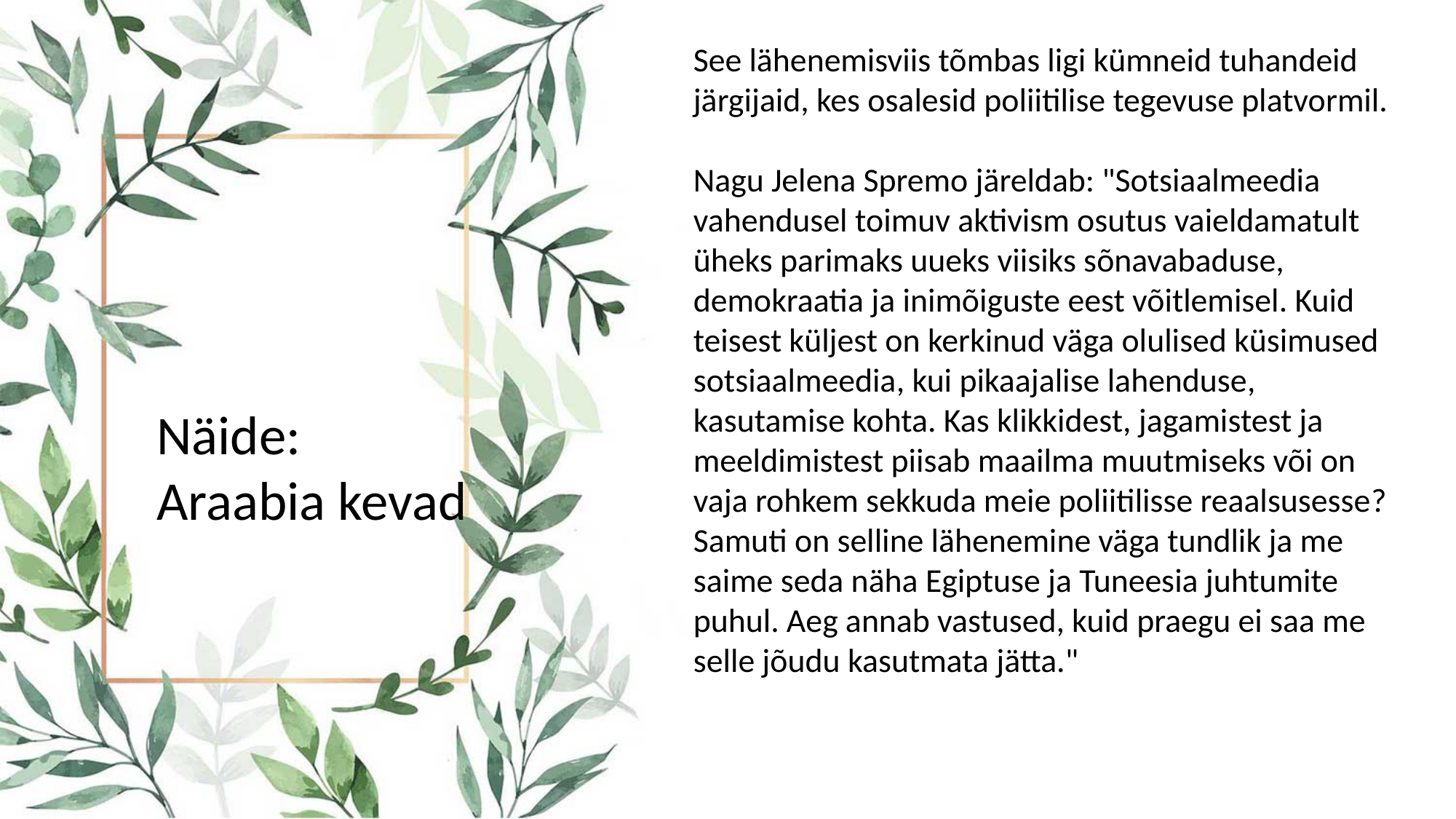

See lähenemisviis tõmbas ligi kümneid tuhandeid järgijaid, kes osalesid poliitilise tegevuse platvormil.

Nagu Jelena Spremo järeldab: "Sotsiaalmeedia vahendusel toimuv aktivism osutus vaieldamatult üheks parimaks uueks viisiks sõnavabaduse, demokraatia ja inimõiguste eest võitlemisel. Kuid teisest küljest on kerkinud väga olulised küsimused sotsiaalmeedia, kui pikaajalise lahenduse, kasutamise kohta. Kas klikkidest, jagamistest ja meeldimistest piisab maailma muutmiseks või on vaja rohkem sekkuda meie poliitilisse reaalsusesse? Samuti on selline lähenemine väga tundlik ja me saime seda näha Egiptuse ja Tuneesia juhtumite puhul. Aeg annab vastused, kuid praegu ei saa me selle jõudu kasutmata jätta."

Näide: Araabia kevad